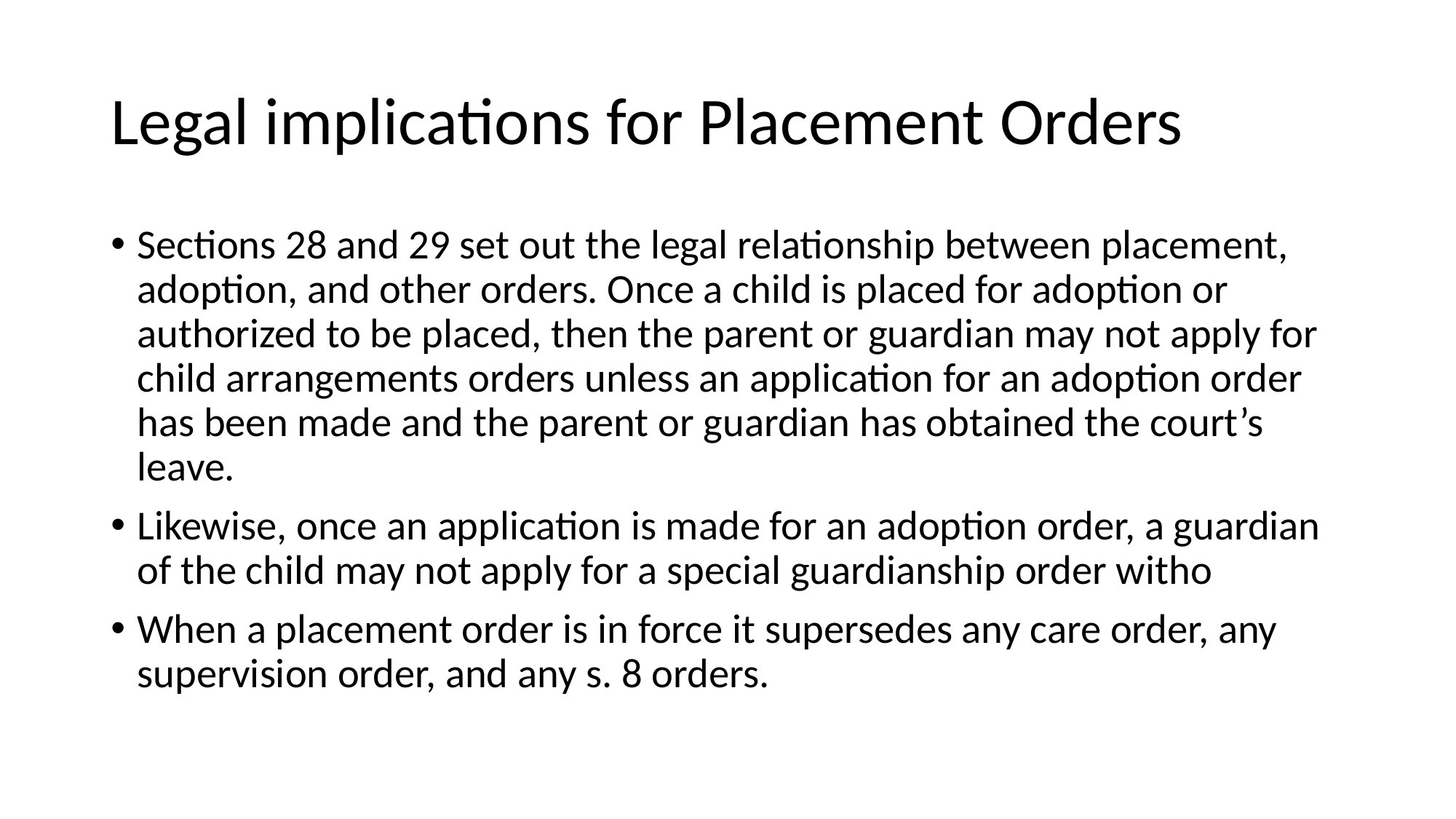

# Legal implications for Placement Orders
Sections 28 and 29 set out the legal relationship between placement, adoption, and other orders. Once a child is placed for adoption or authorized to be placed, then the parent or guardian may not apply for child arrangements orders unless an application for an adoption order has been made and the parent or guardian has obtained the court’s leave.
Likewise, once an application is made for an adoption order, a guardian of the child may not apply for a special guardianship order witho
When a placement order is in force it supersedes any care order, any supervision order, and any s. 8 orders.